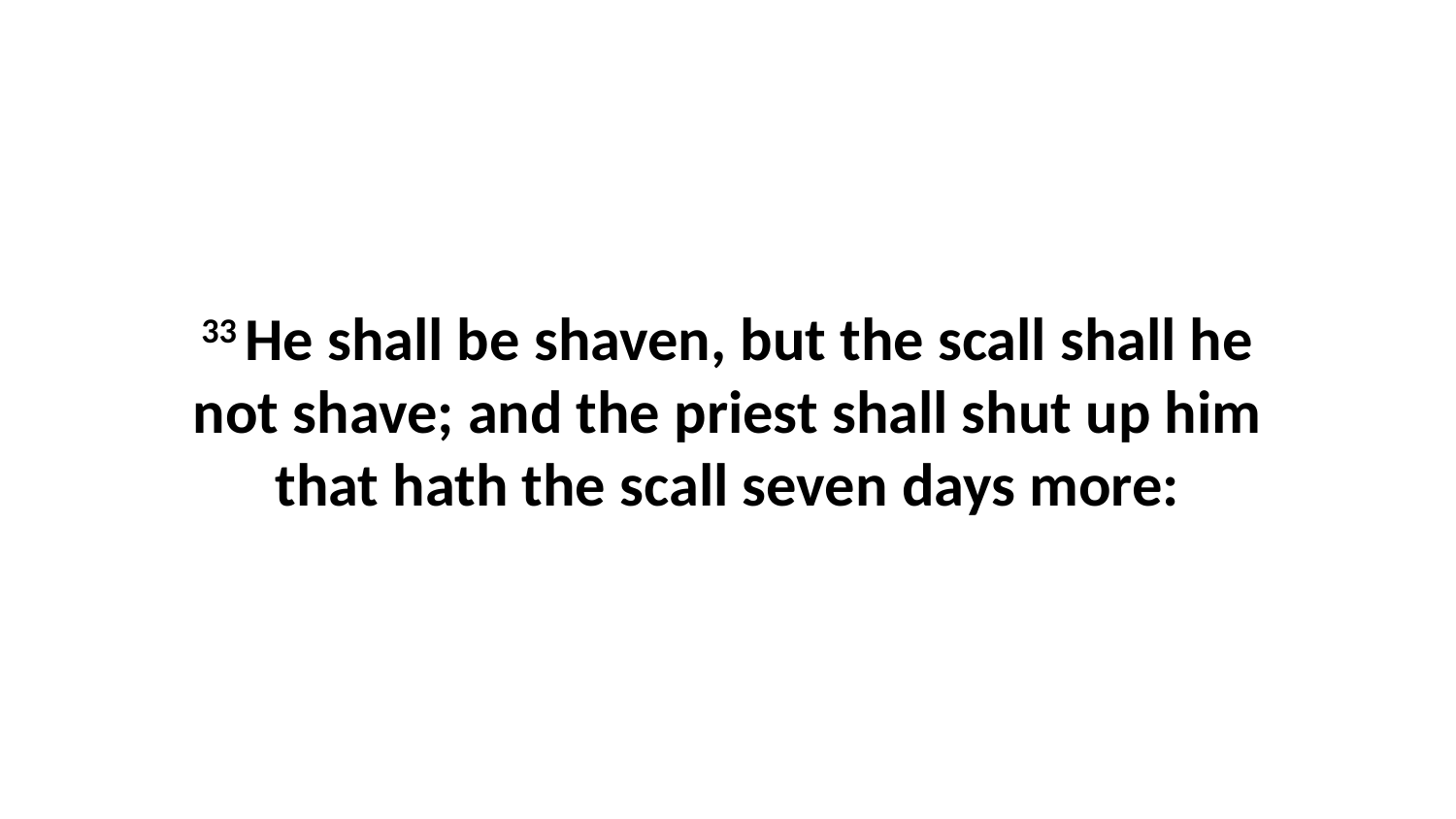

33 He shall be shaven, but the scall shall he not shave; and the priest shall shut up him that hath the scall seven days more: